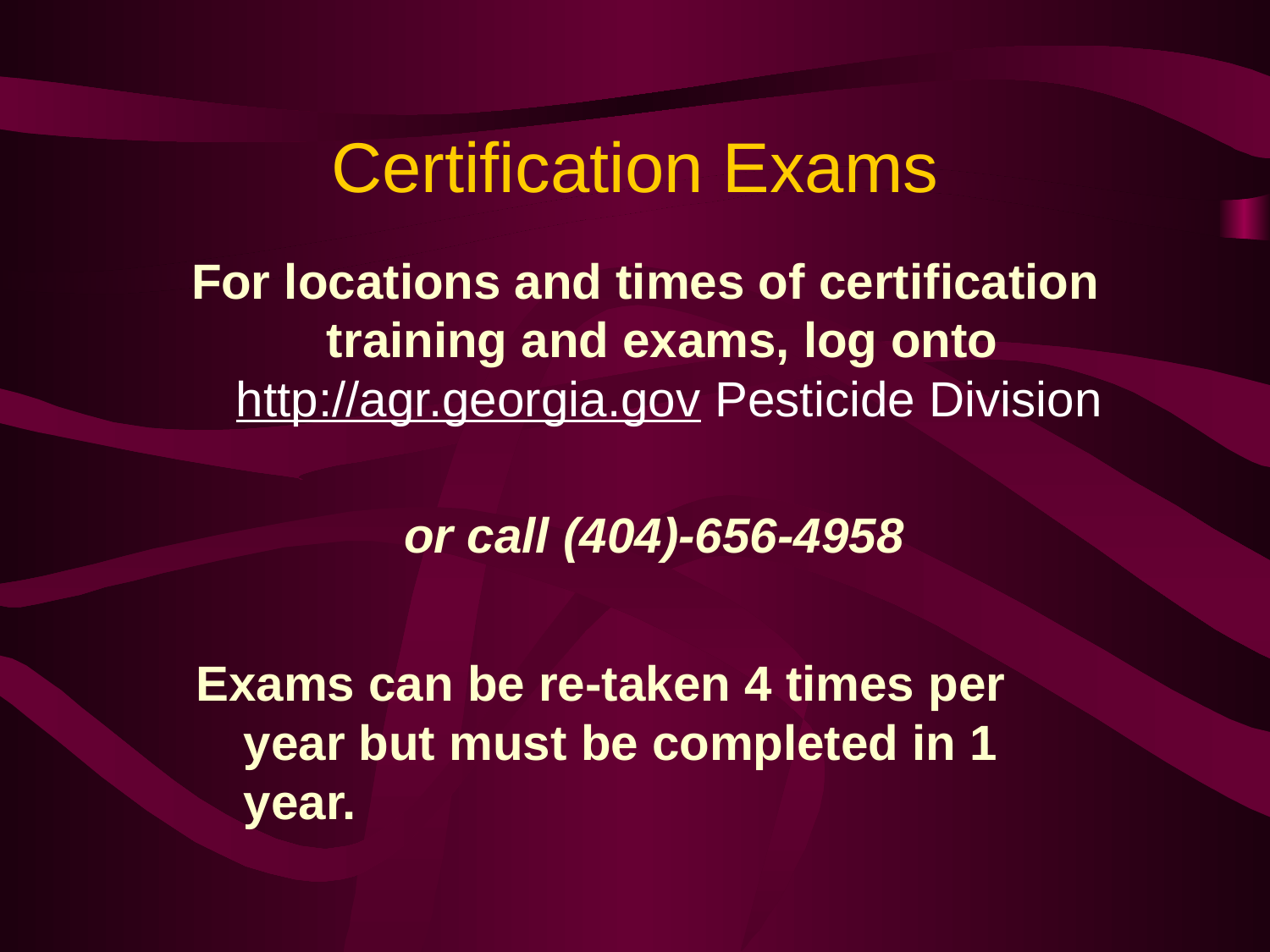

Certification Exams
For locations and times of certification training and exams, log onto http://agr.georgia.gov Pesticide Division
or call (404)-656-4958
Exams can be re-taken 4 times per year but must be completed in 1 year.